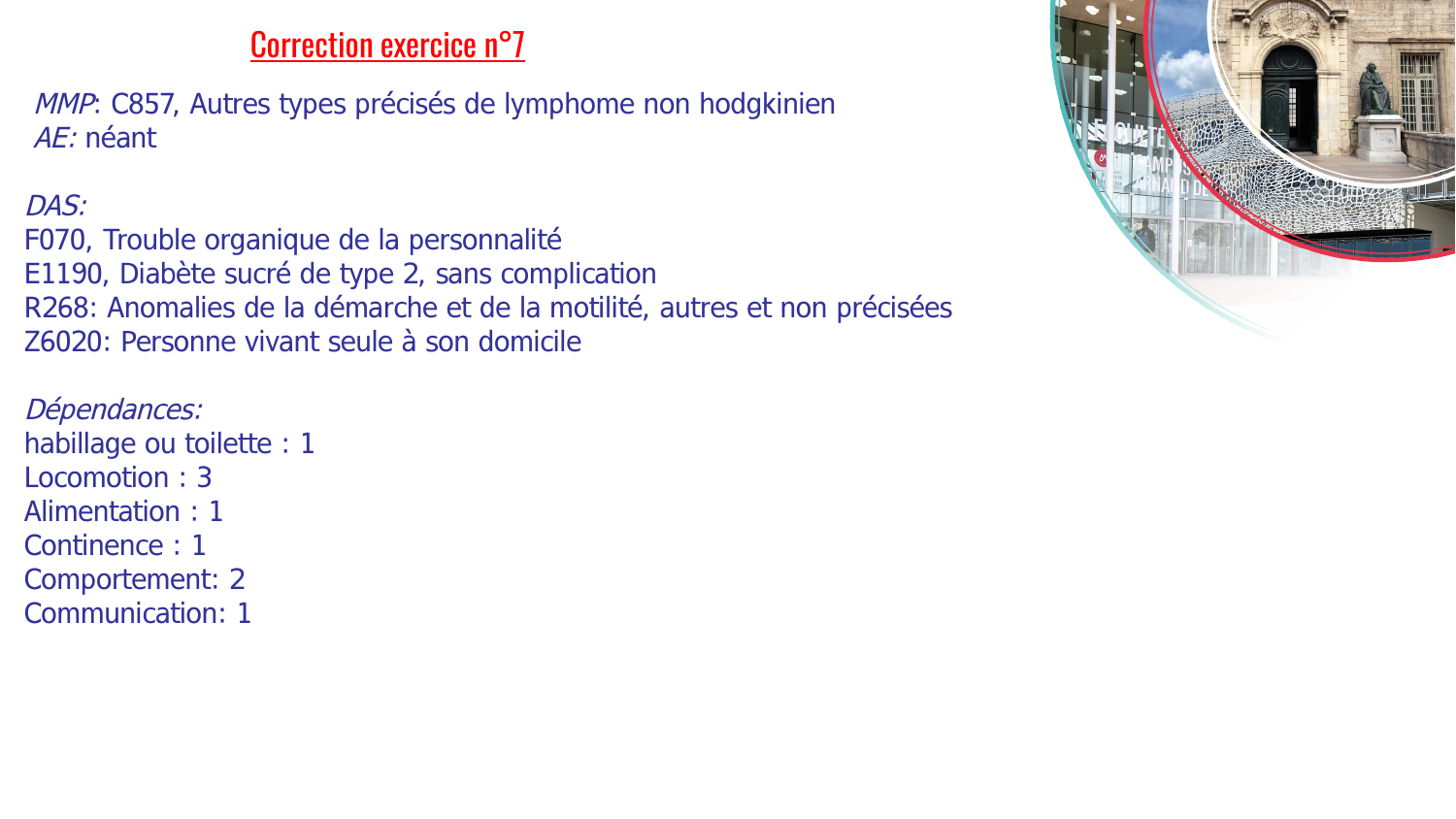

# Correction exercice n°7
 MMP: C857, Autres types précisés de lymphome non hodgkinien
 AE: néant

DAS:
F070, Trouble organique de la personnalité
E1190, Diabète sucré de type 2, sans complication
R268: Anomalies de la démarche et de la motilité, autres et non précisées
Z6020: Personne vivant seule à son domicile

Dépendances:
habillage ou toilette : 1
Locomotion : 3
Alimentation : 1
Continence : 1
Comportement: 2
Communication: 1